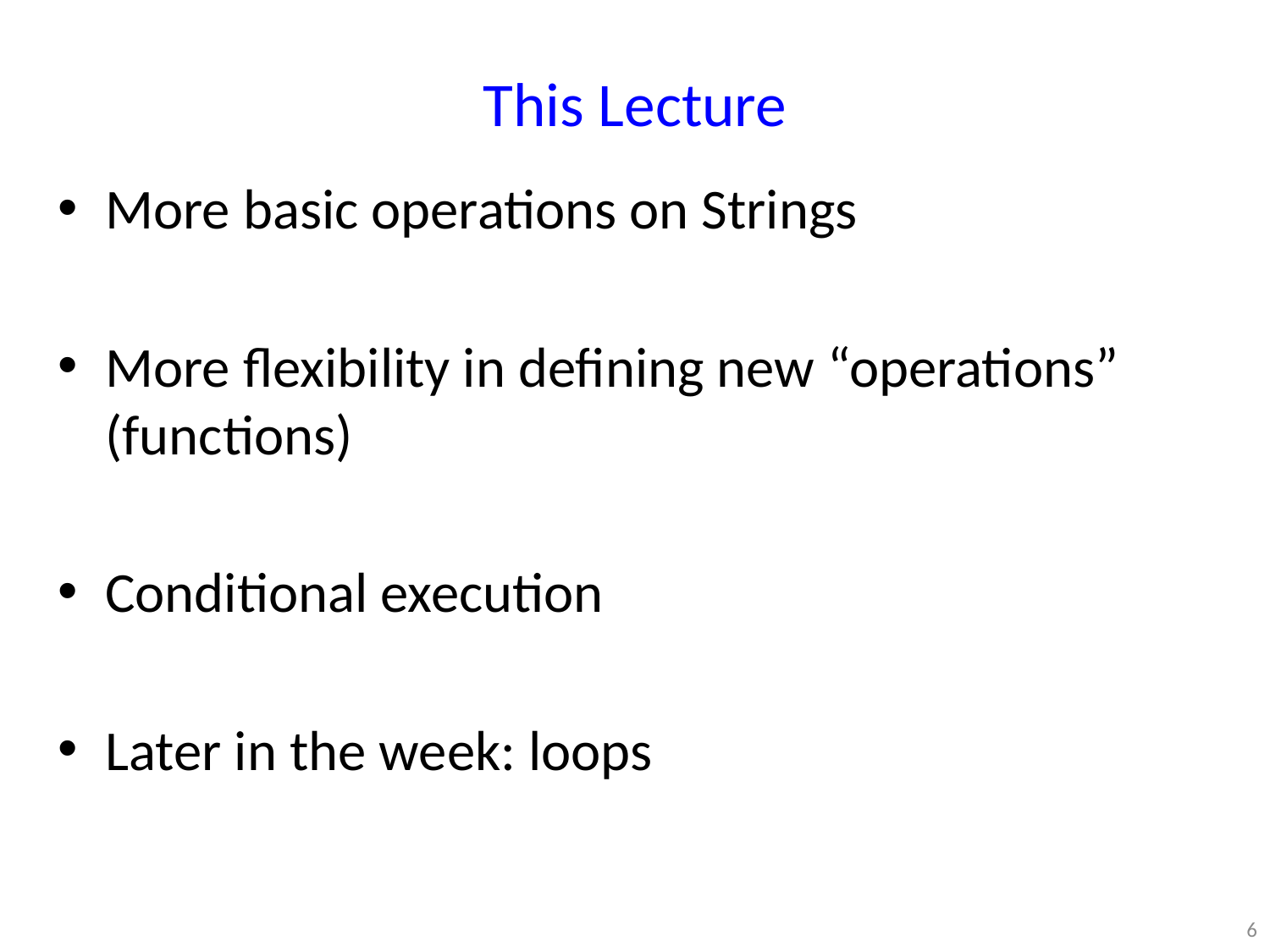

# This Lecture
More basic operations on Strings

More flexibility in defining new “operations” (functions)

Conditional execution

Later in the week: loops
6